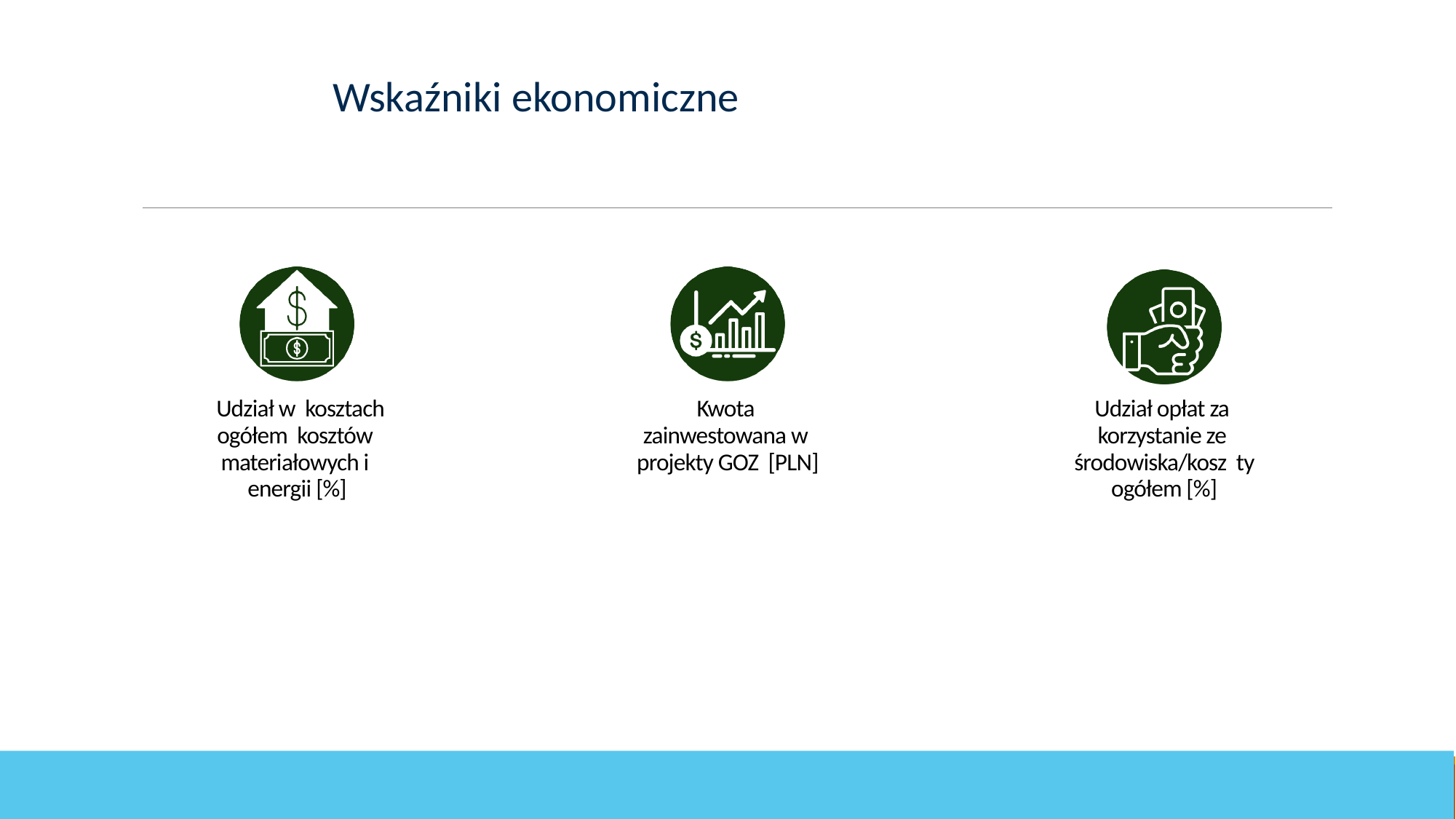

Wskaźniki ekonomiczne

Udział w  kosztach ogółem  kosztów  materiałowych i  energii [%]
Kwota  zainwestowana w  projekty GOZ  [PLN]
Udział opłat za  korzystanie ze  środowiska/kosz  ty ogółem [%]